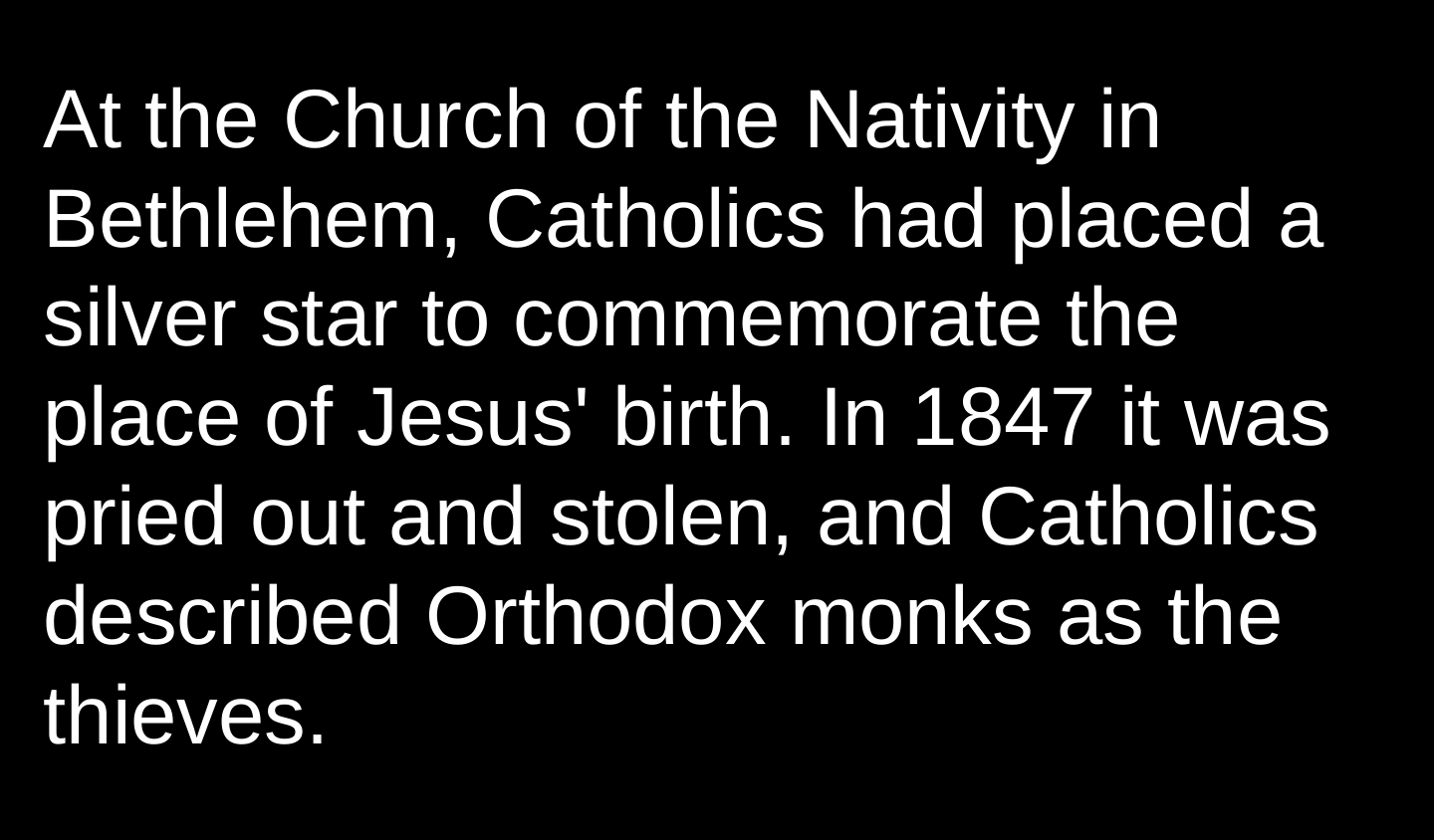

At the Church of the Nativity in Bethlehem, Catholics had placed a silver star to commemorate the place of Jesus' birth. In 1847 it was pried out and stolen, and Catholics described Orthodox monks as the thieves.